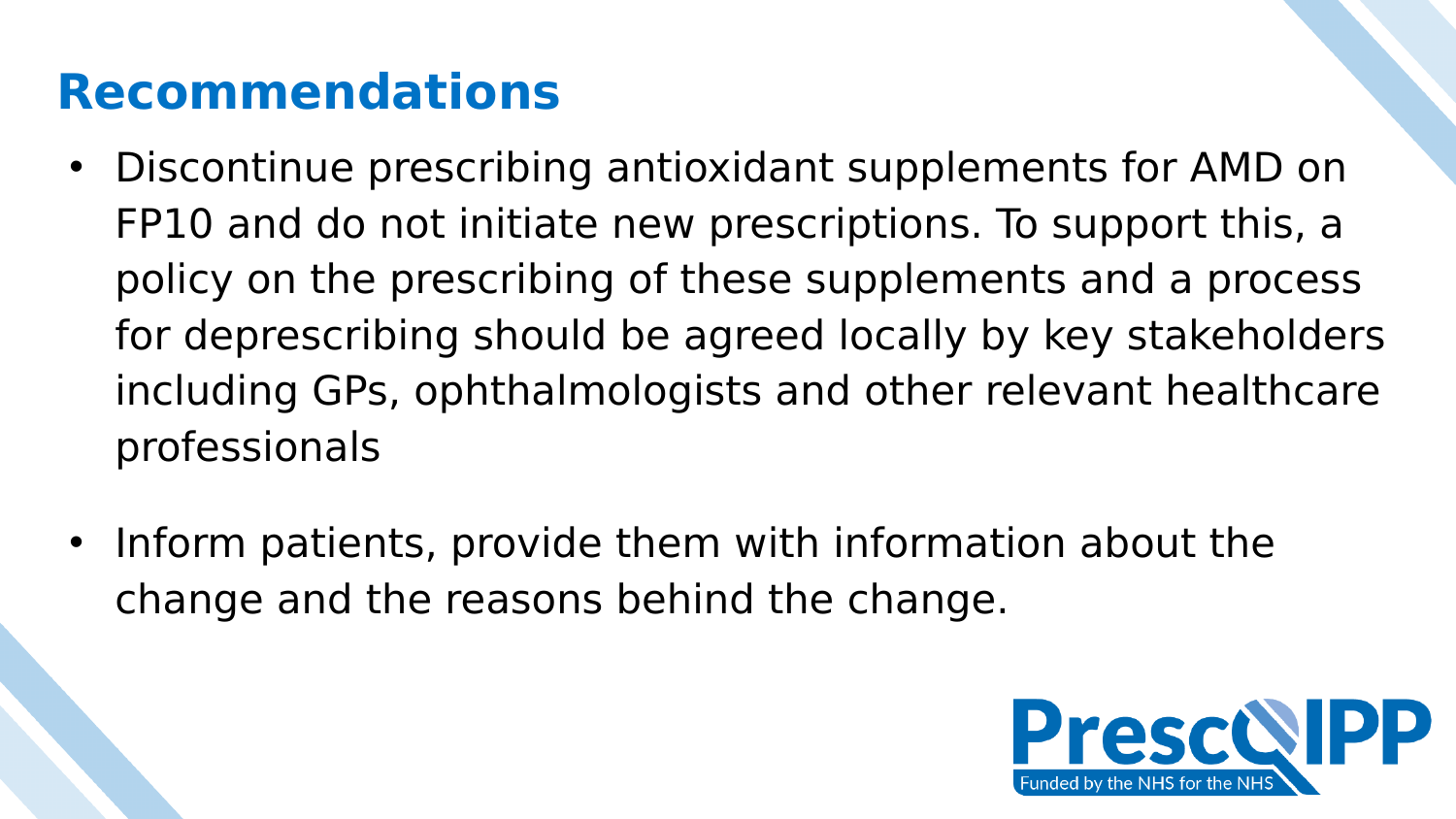

# Recommendations
Discontinue prescribing antioxidant supplements for AMD on FP10 and do not initiate new prescriptions. To support this, a policy on the prescribing of these supplements and a process for deprescribing should be agreed locally by key stakeholders including GPs, ophthalmologists and other relevant healthcare professionals
Inform patients, provide them with information about the change and the reasons behind the change.